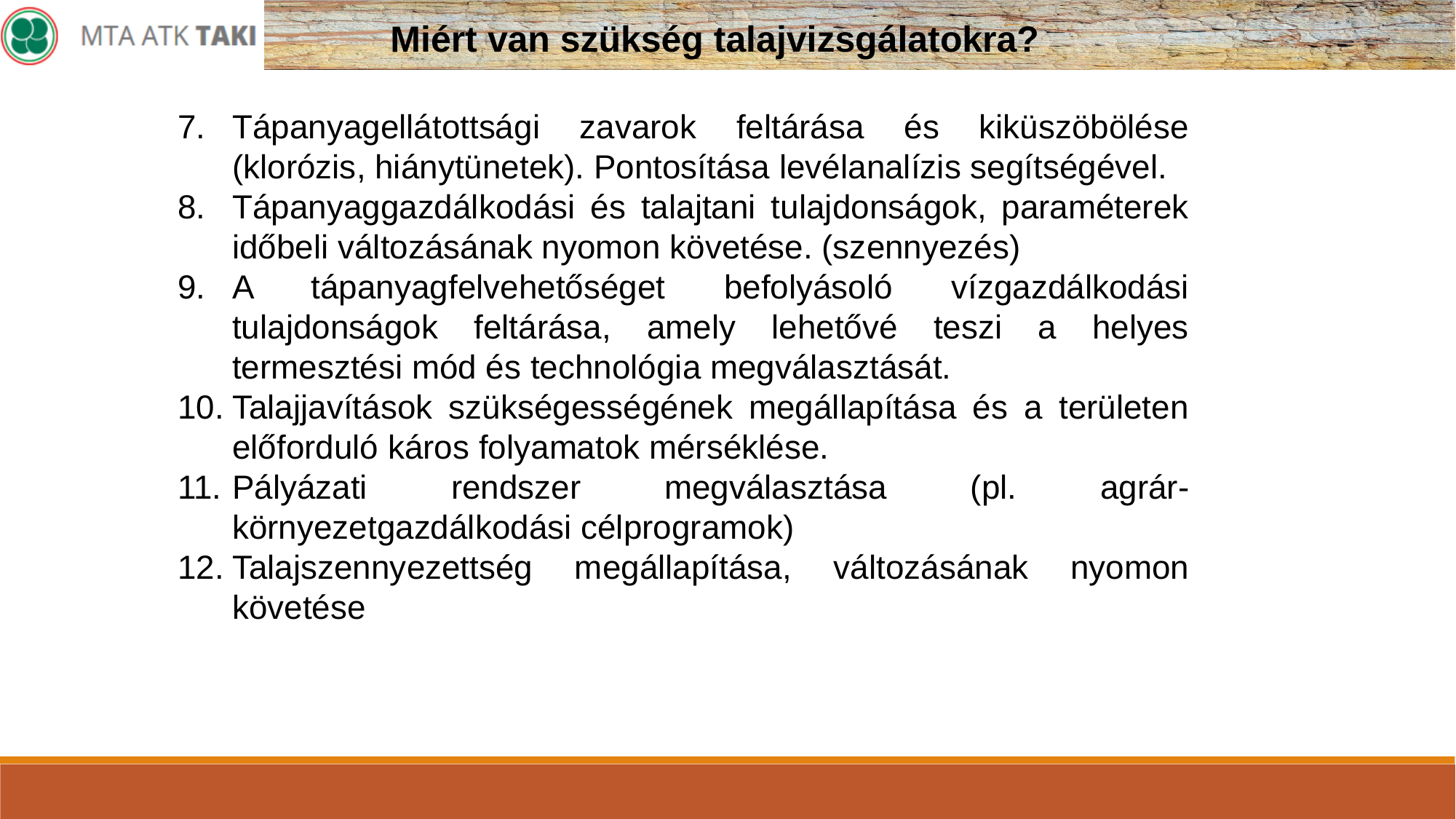

Miért van szükség talajvizsgálatokra?
Tápanyagellátottsági zavarok feltárása és kiküszöbölése (klorózis, hiánytünetek). Pontosítása levélanalízis segítségével.
Tápanyaggazdálkodási és talajtani tulajdonságok, paraméterek időbeli változásának nyomon követése. (szennyezés)
A tápanyagfelvehetőséget befolyásoló vízgazdálkodási tulajdonságok feltárása, amely lehetővé teszi a helyes termesztési mód és technológia megválasztását.
Talajjavítások szükségességének megállapítása és a területen előforduló káros folyamatok mérséklése.
Pályázati rendszer megválasztása (pl. agrár-környezetgazdálkodási célprogramok)
Talajszennyezettség megállapítása, változásának nyomon követése